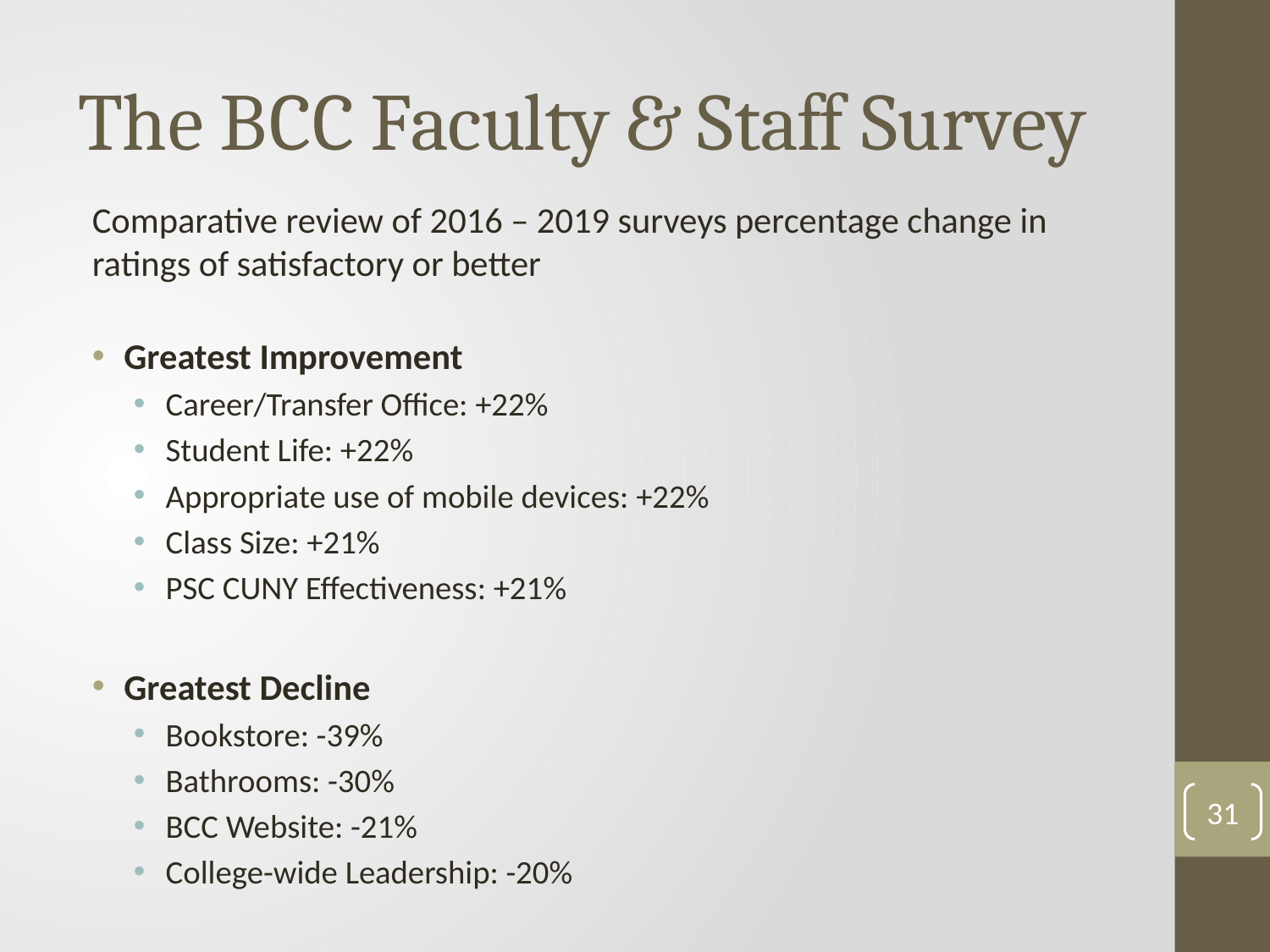

# The BCC Faculty & Staff Survey
Comparative review of 2016 – 2019 surveys percentage change in ratings of satisfactory or better
Greatest Improvement
Career/Transfer Office: +22%
Student Life: +22%
Appropriate use of mobile devices: +22%
Class Size: +21%
PSC CUNY Effectiveness: +21%

Greatest Decline
Bookstore: -39%
Bathrooms: -30%
BCC Website: -21%
College-wide Leadership: -20%

31